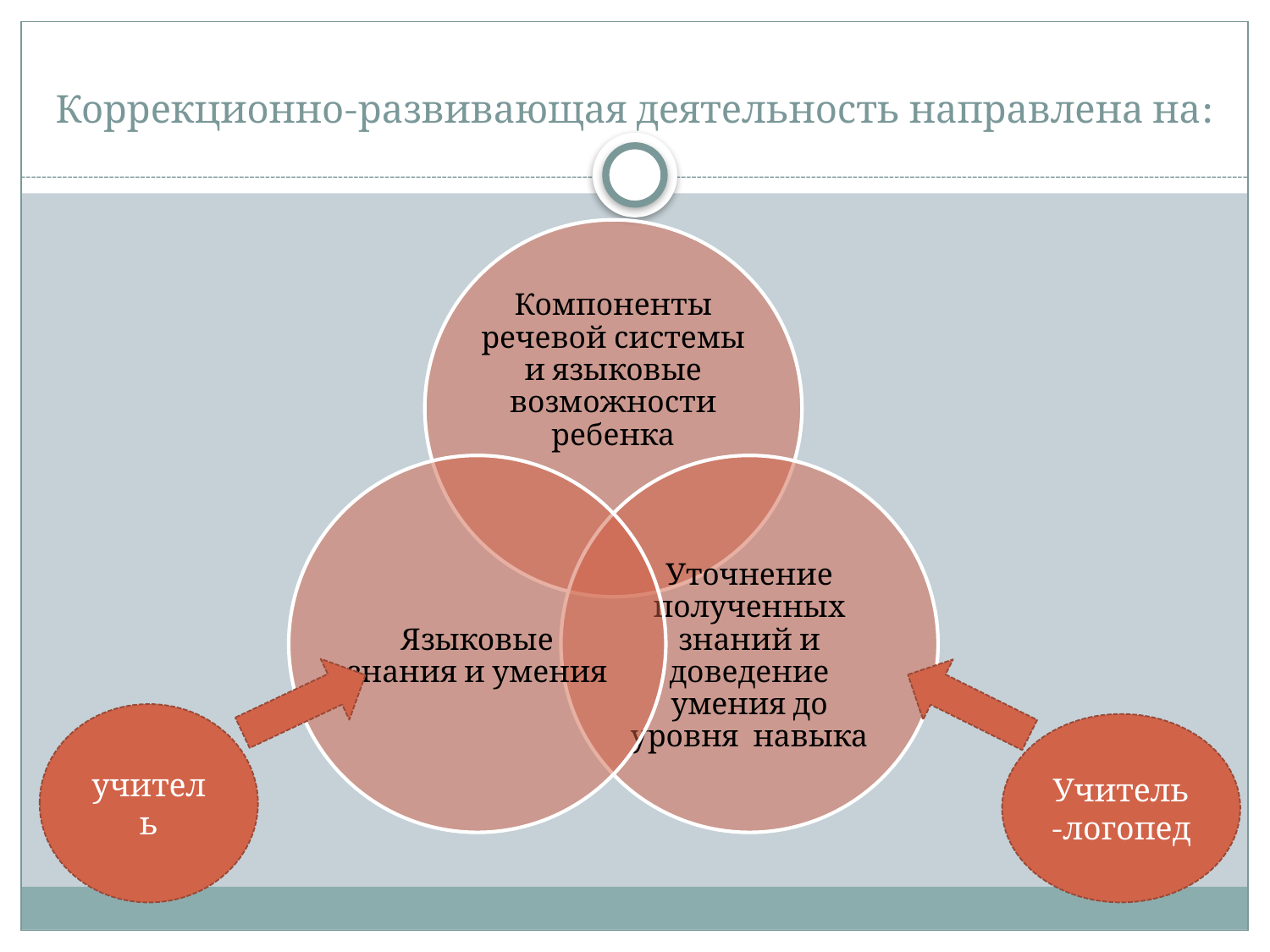

# Коррекционно-развивающая деятельность направлена на:
Компоненты речевой системы и языковые возможности ребенка
Уточнение полученных знаний и доведение умения до уровня  навыка
Языковые знания и умения

учитель
Учитель-логопед